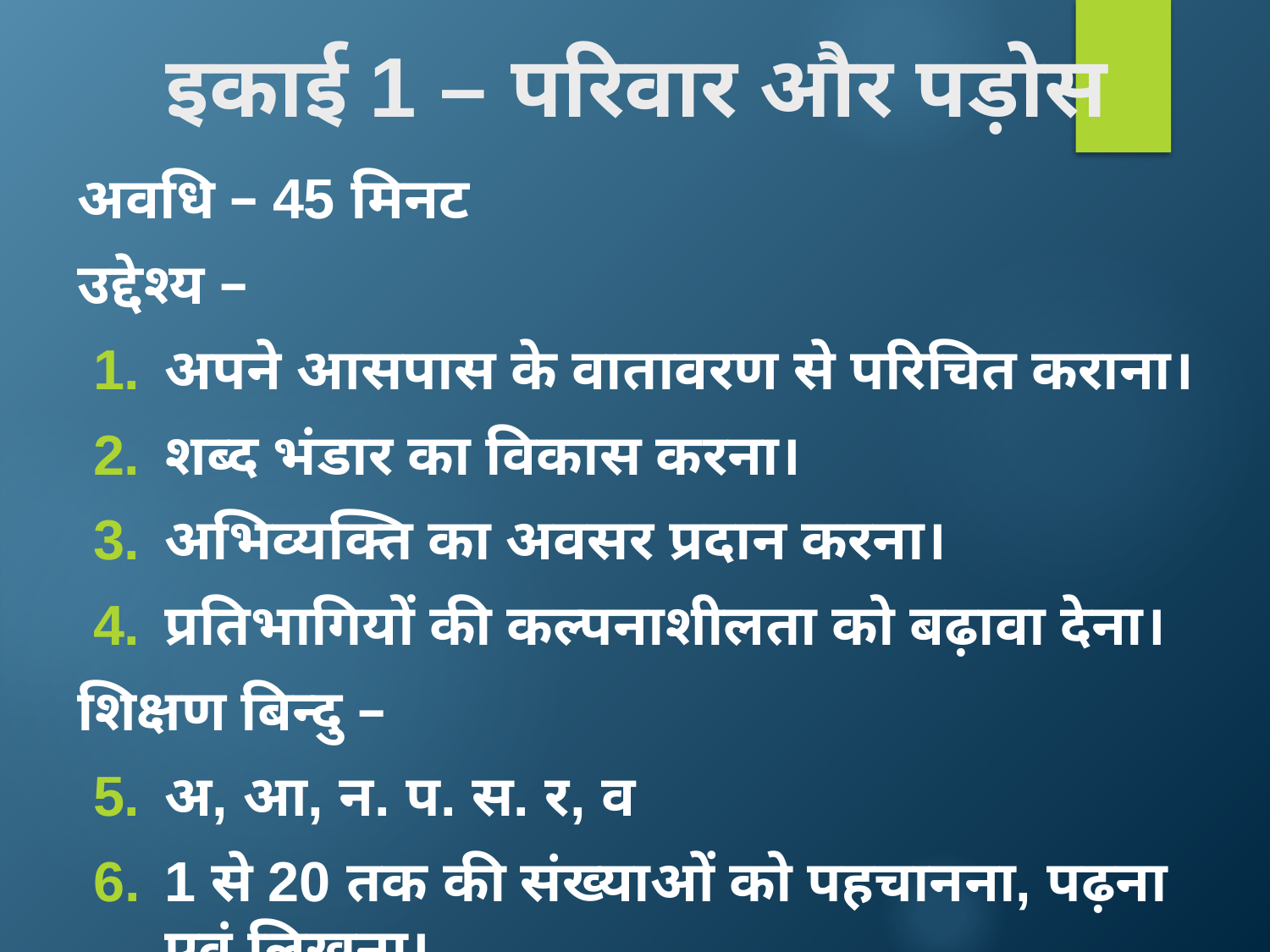

# इकाई 1 – परिवार और पड़ोस
अवधि – 45 मिनट
उद्देश्य –
अपने आसपास के वातावरण से परिचित कराना।
शब्द भंडार का विकास करना।
अभिव्यक्ति का अवसर प्रदान करना।
प्रतिभागियों की कल्पनाशीलता को बढ़ावा देना।
शिक्षण बिन्दु –
अ, आ, न. प. स. र, व
1 से 20 तक की संख्याओं को पहचानना, पढ़ना एवं लिखना।